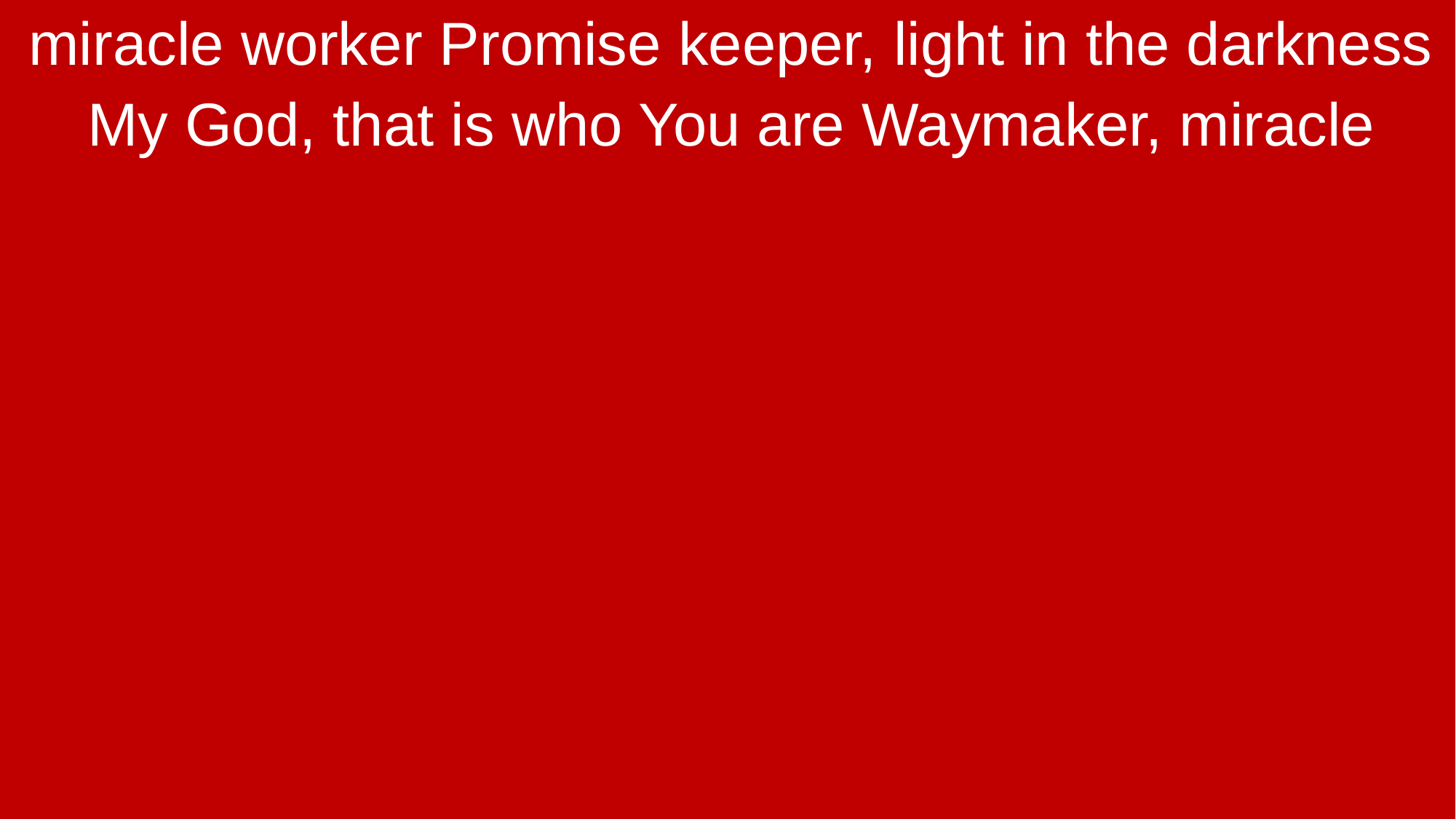

miracle worker Promise keeper, light in the darkness
My God, that is who You are Waymaker, miracle